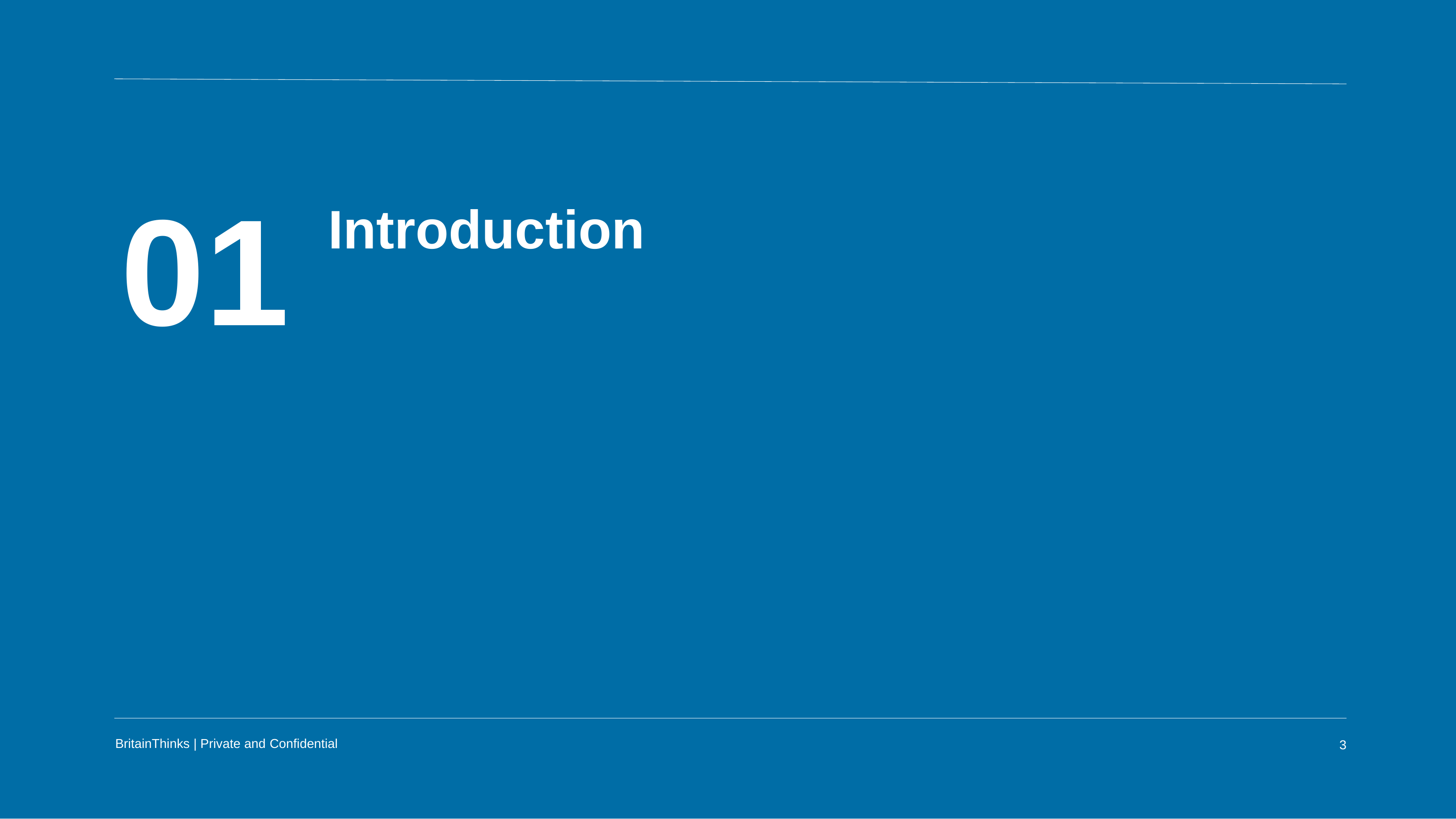

Introduction
01

BritainThinks | Private and Confidential
3